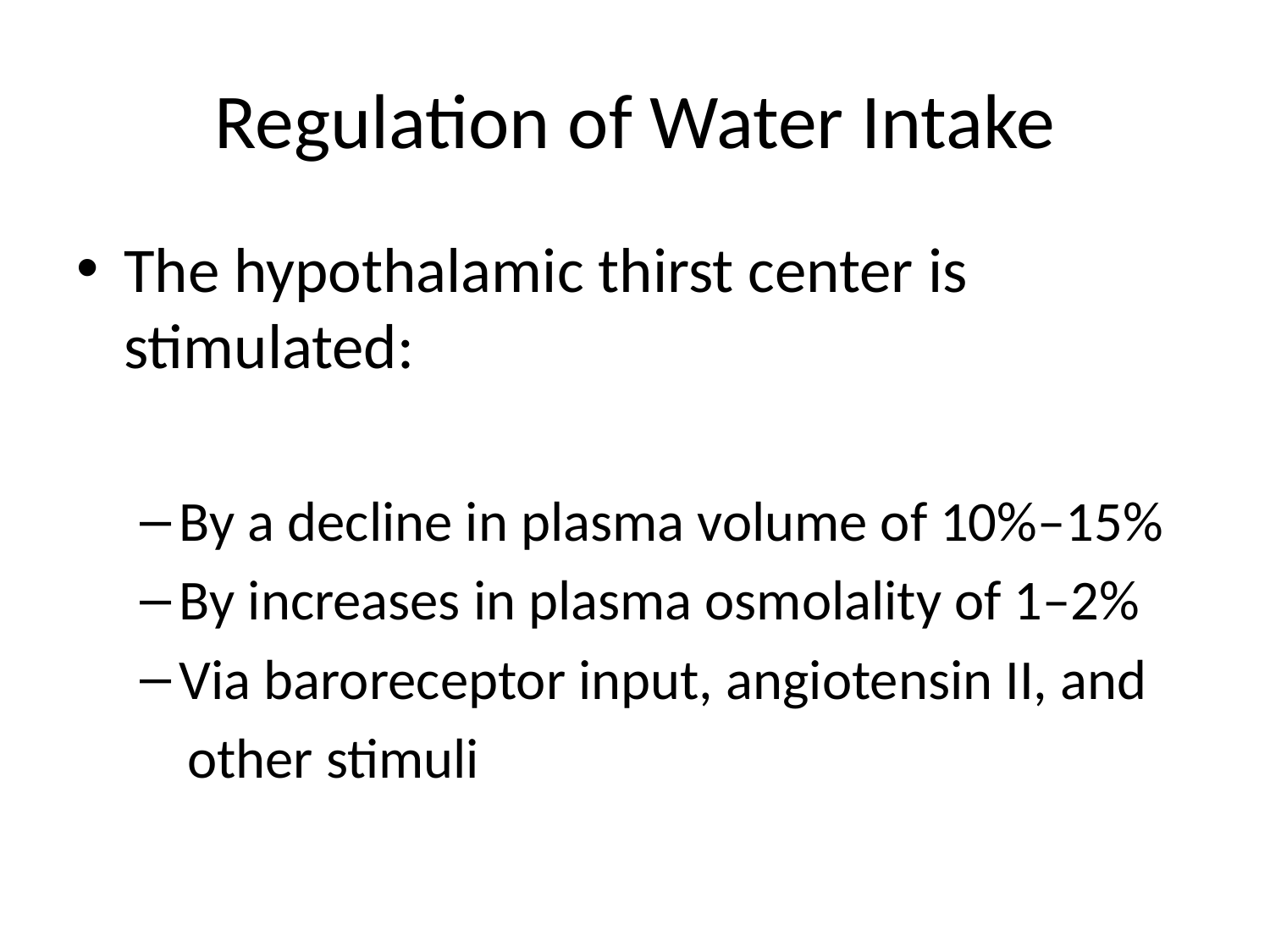

# Regulation of Water Intake
The hypothalamic thirst center is stimulated:

By a decline in plasma volume of 10%–15%
By increases in plasma osmolality of 1–2%
Via baroreceptor input, angiotensin II, and
	     other stimuli